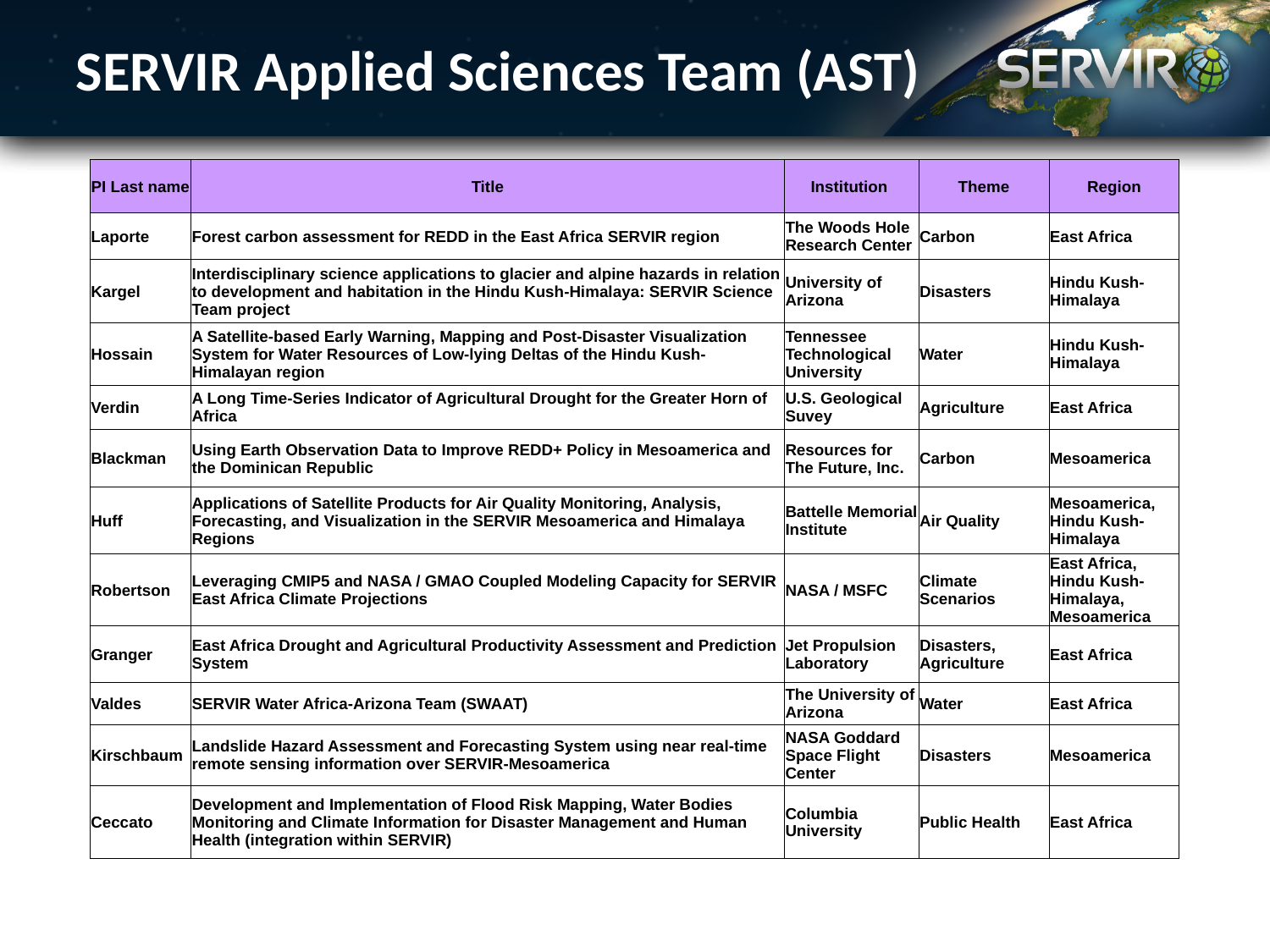

# SERVIR Applied Sciences Team (AST)
| PI Last name | Title | Institution | Theme | Region |
| --- | --- | --- | --- | --- |
| Laporte | Forest carbon assessment for REDD in the East Africa SERVIR region | The Woods Hole Research Center | Carbon | East Africa |
| Kargel | Interdisciplinary science applications to glacier and alpine hazards in relation to development and habitation in the Hindu Kush-Himalaya: SERVIR Science Team project | University of Arizona | Disasters | Hindu Kush-Himalaya |
| Hossain | A Satellite-based Early Warning, Mapping and Post-Disaster Visualization System for Water Resources of Low-lying Deltas of the Hindu Kush-Himalayan region | Tennessee Technological University | Water | Hindu Kush-Himalaya |
| Verdin | A Long Time-Series Indicator of Agricultural Drought for the Greater Horn of Africa | U.S. Geological Suvey | Agriculture | East Africa |
| Blackman | Using Earth Observation Data to Improve REDD+ Policy in Mesoamerica and the Dominican Republic | Resources for The Future, Inc. | Carbon | Mesoamerica |
| Huff | Applications of Satellite Products for Air Quality Monitoring, Analysis, Forecasting, and Visualization in the SERVIR Mesoamerica and Himalaya Regions | Battelle Memorial Institute | Air Quality | Mesoamerica, Hindu Kush-Himalaya |
| Robertson | Leveraging CMIP5 and NASA / GMAO Coupled Modeling Capacity for SERVIR East Africa Climate Projections | NASA / MSFC | Climate Scenarios | East Africa, Hindu Kush-Himalaya, Mesoamerica |
| Granger | East Africa Drought and Agricultural Productivity Assessment and Prediction System | Jet Propulsion Laboratory | Disasters, Agriculture | East Africa |
| Valdes | SERVIR Water Africa-Arizona Team (SWAAT) | The University of Arizona | Water | East Africa |
| Kirschbaum | Landslide Hazard Assessment and Forecasting System using near real-time remote sensing information over SERVIR-Mesoamerica | NASA Goddard Space Flight Center | Disasters | Mesoamerica |
| Ceccato | Development and Implementation of Flood Risk Mapping, Water Bodies Monitoring and Climate Information for Disaster Management and Human Health (integration within SERVIR) | Columbia University | Public Health | East Africa |